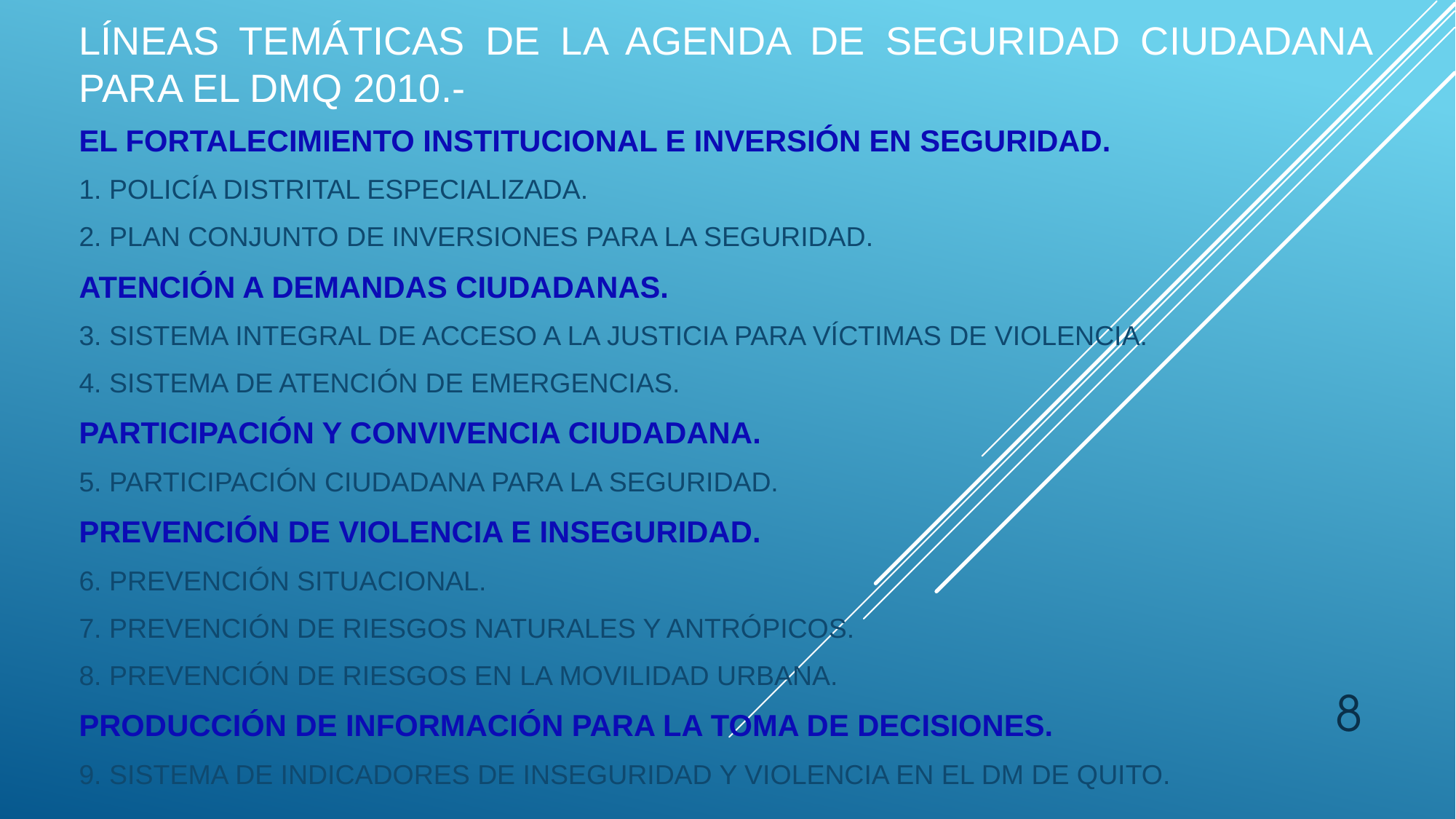

# LÍNEAS TEMÁTICAS DE LA AGENDA DE SEGURIDAD CIUDADANA PARA EL DMQ 2010.-
EL FORTALECIMIENTO INSTITUCIONAL E INVERSIÓN EN SEGURIDAD.
1. POLICÍA DISTRITAL ESPECIALIZADA.
2. PLAN CONJUNTO DE INVERSIONES PARA LA SEGURIDAD.
ATENCIÓN A DEMANDAS CIUDADANAS.
3. SISTEMA INTEGRAL DE ACCESO A LA JUSTICIA PARA VÍCTIMAS DE VIOLENCIA.
4. SISTEMA DE ATENCIÓN DE EMERGENCIAS.
PARTICIPACIÓN Y CONVIVENCIA CIUDADANA.
5. PARTICIPACIÓN CIUDADANA PARA LA SEGURIDAD.
PREVENCIÓN DE VIOLENCIA E INSEGURIDAD.
6. PREVENCIÓN SITUACIONAL.
7. PREVENCIÓN DE RIESGOS NATURALES Y ANTRÓPICOS.
8. PREVENCIÓN DE RIESGOS EN LA MOVILIDAD URBANA.
PRODUCCIÓN DE INFORMACIÓN PARA LA TOMA DE DECISIONES.
9. SISTEMA DE INDICADORES DE INSEGURIDAD Y VIOLENCIA EN EL DM DE QUITO.

8